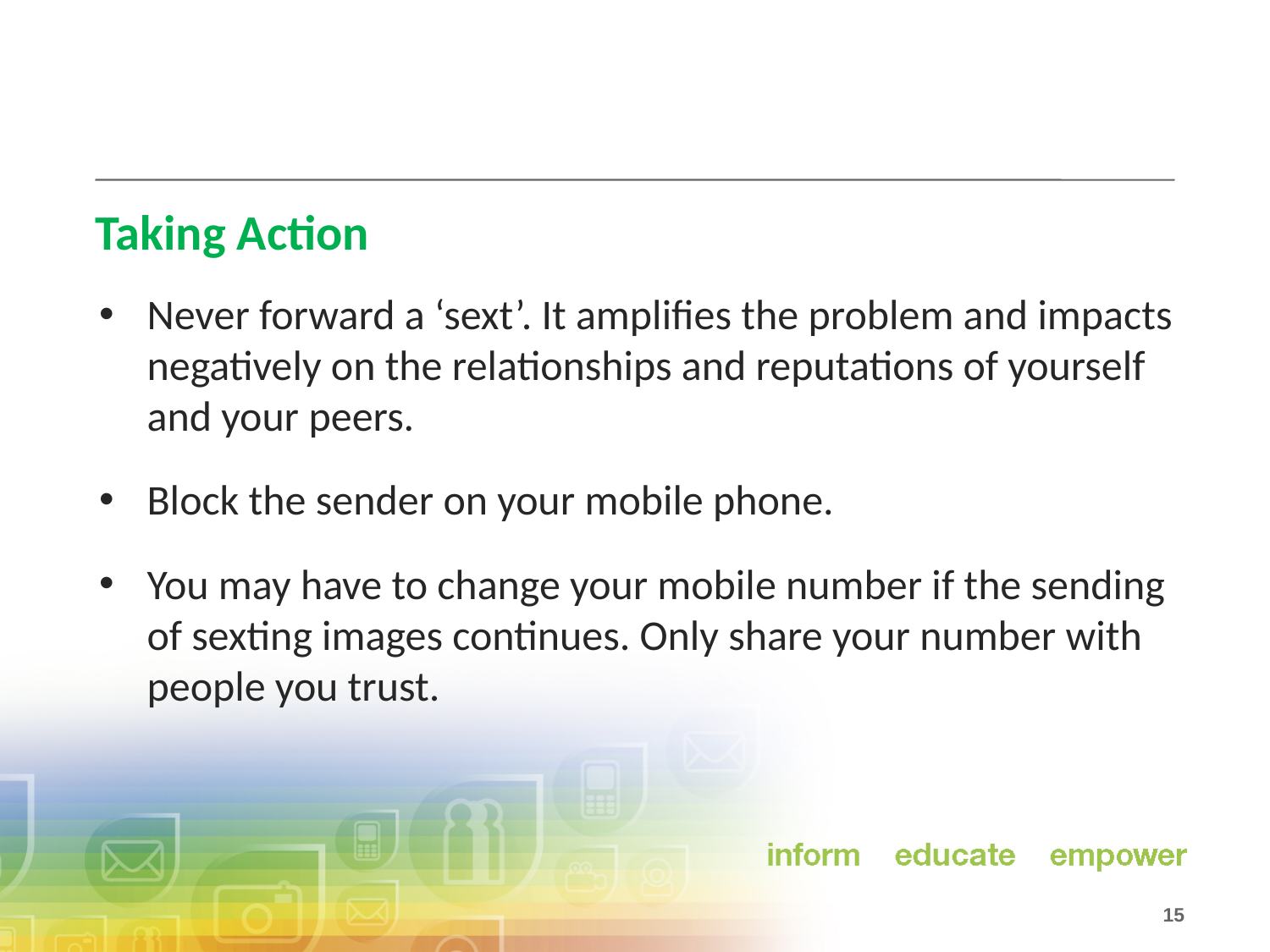

# Taking Action
Never forward a ‘sext’. It amplifies the problem and impacts negatively on the relationships and reputations of yourself and your peers.

Block the sender on your mobile phone.

You may have to change your mobile number if the sending of sexting images continues. Only share your number with people you trust.

 15